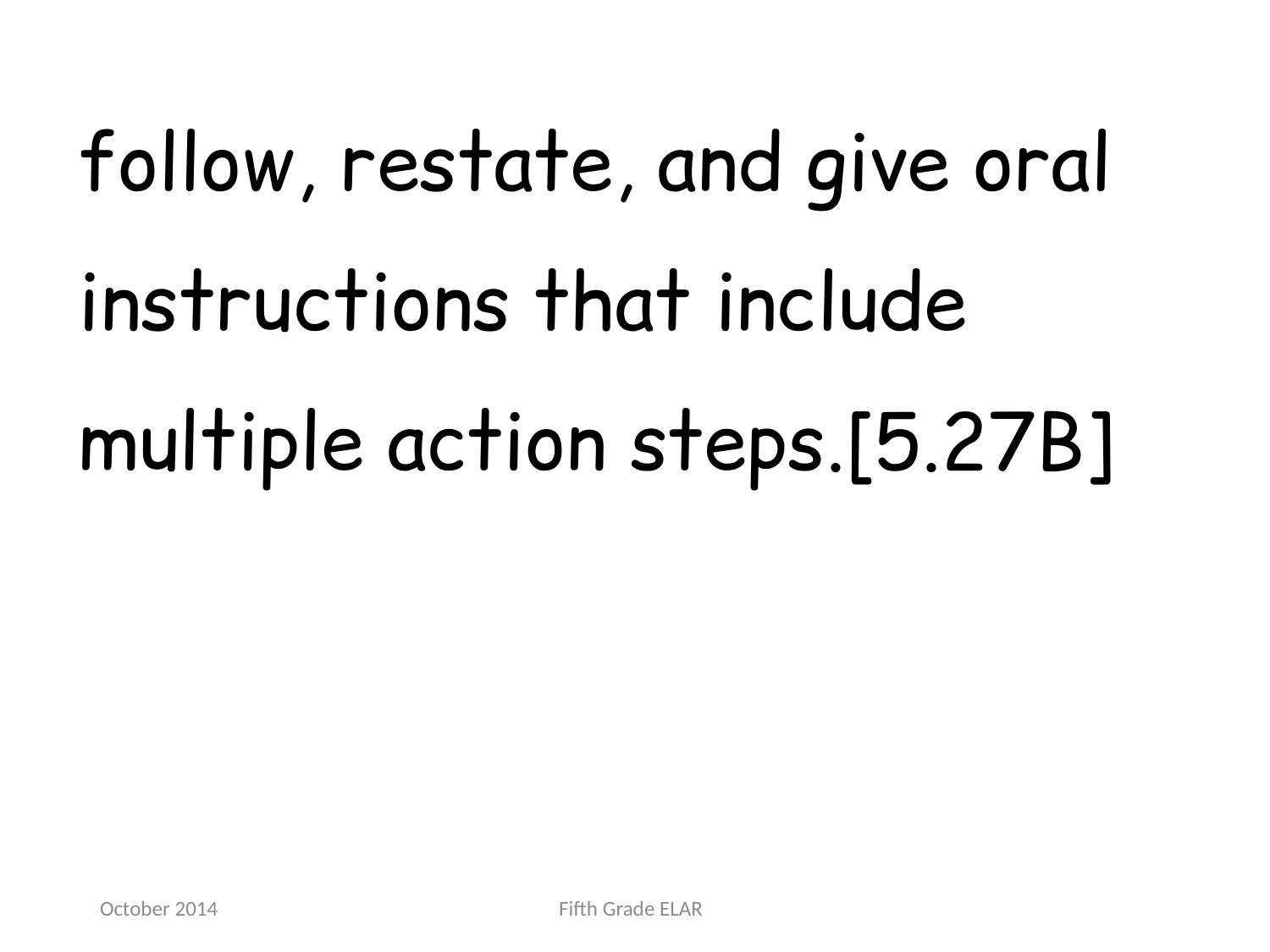

follow, restate, and give oral instructions that include multiple action steps.[5.27B]
October 2014
Fifth Grade ELAR